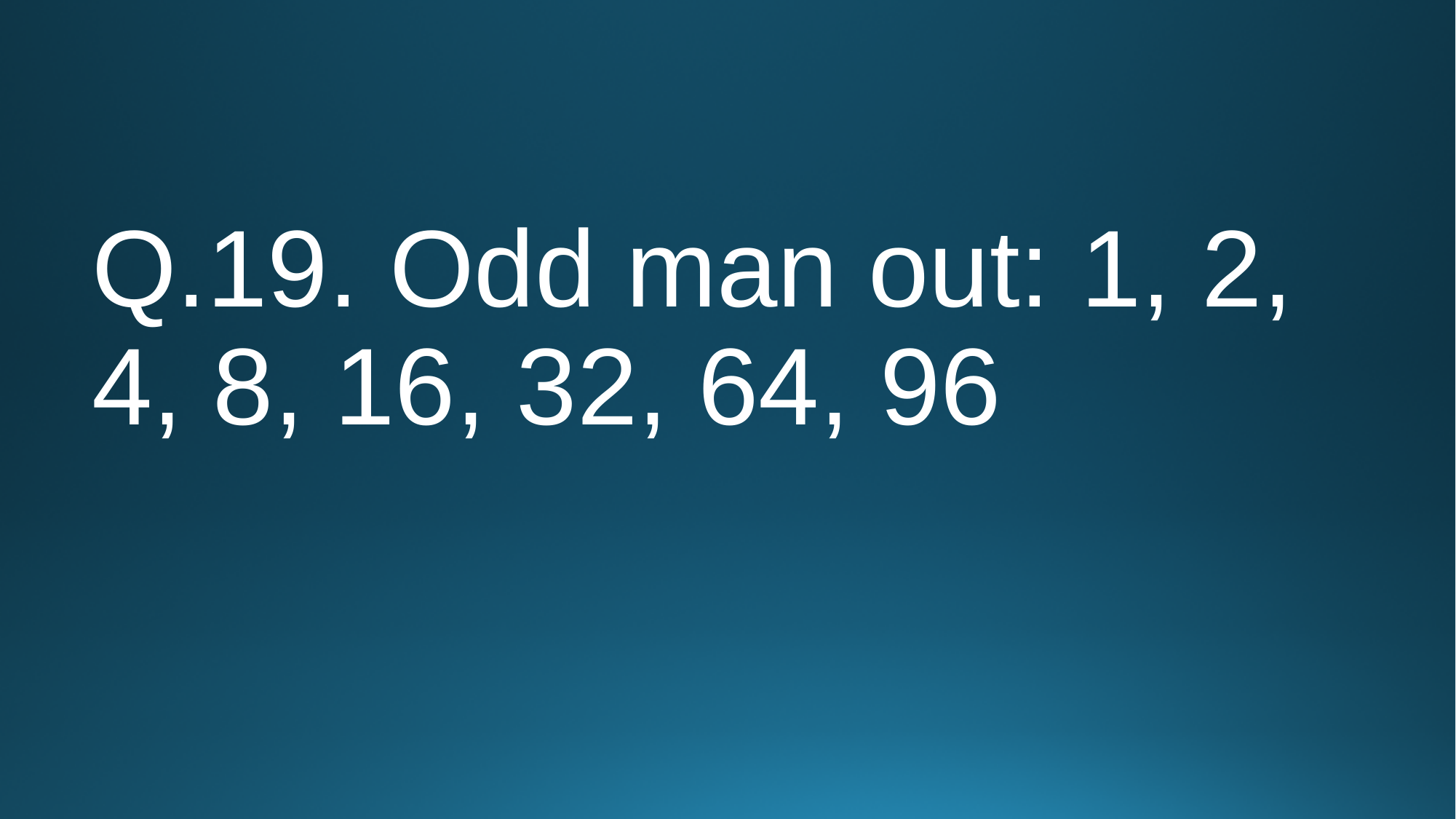

# Q.19. Odd man out: 1, 2, 4, 8, 16, 32, 64, 96